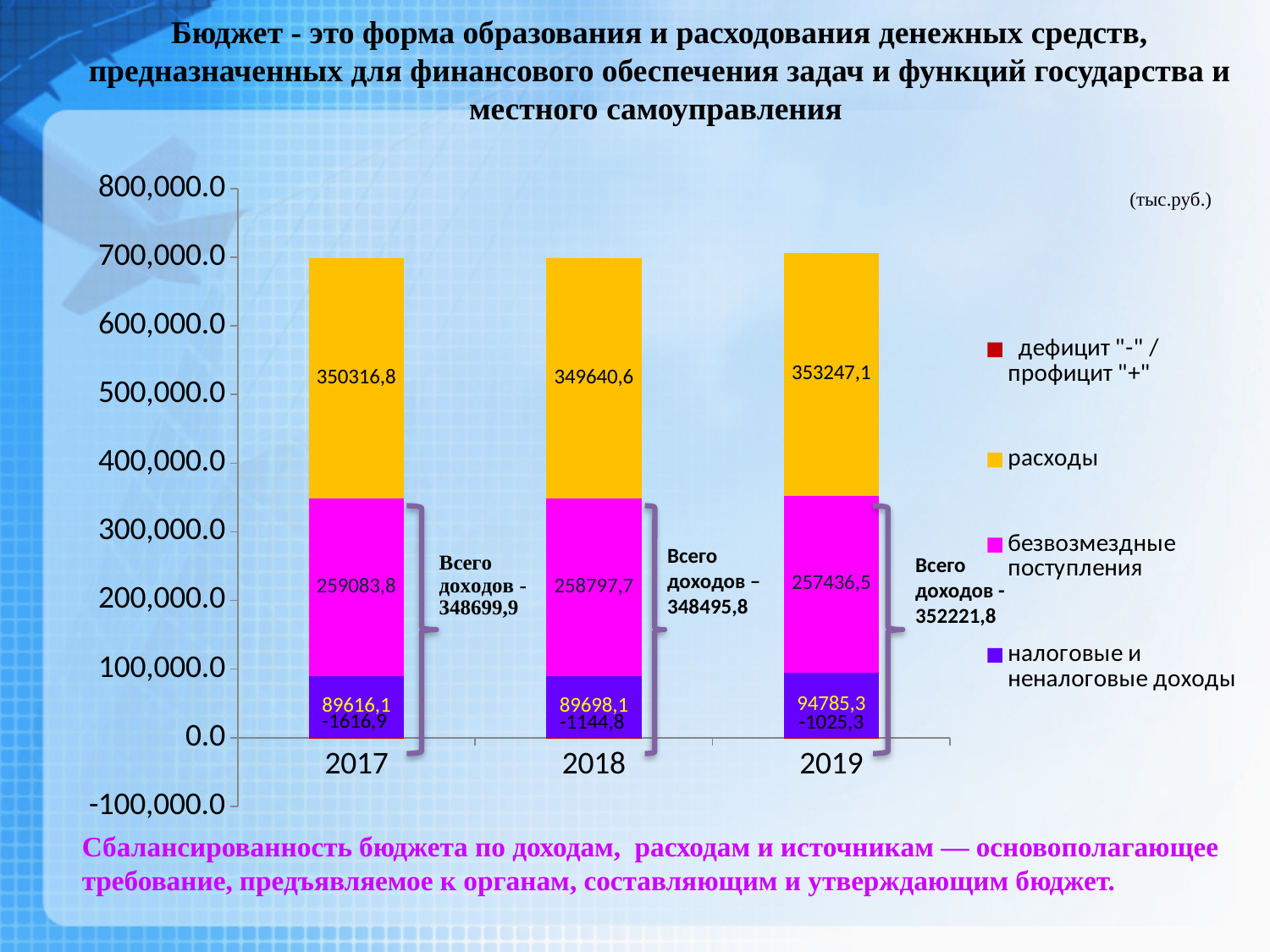

Бюджет - это форма образования и расходования денежных средств, предназначенных для финансового обеспечения задач и функций государства и местного самоуправления

### Chart

| Category | налоговые и неналоговые доходы | безвозмездные поступления | расходы |   дефицит "-" /  профицит "+" |
|---|---|---|---|---|
| 2017 | 89616.1 | 259083.8 | 350316.8 | -1616.9 |
| 2018 | 89698.1 | 258797.7 | 349640.6 | -1144.8 |
| 2019 | 94785.3 | 257436.5 | 353247.1 | -1025.3 |
(тыс.руб.)
Всего доходов –
348495,8
Всего доходов -
352221,8
Сбалансированность бюджета по доходам,  расходам и источникам — основополагающее требование, предъявляемое к органам, составляющим и утверждающим бюджет.